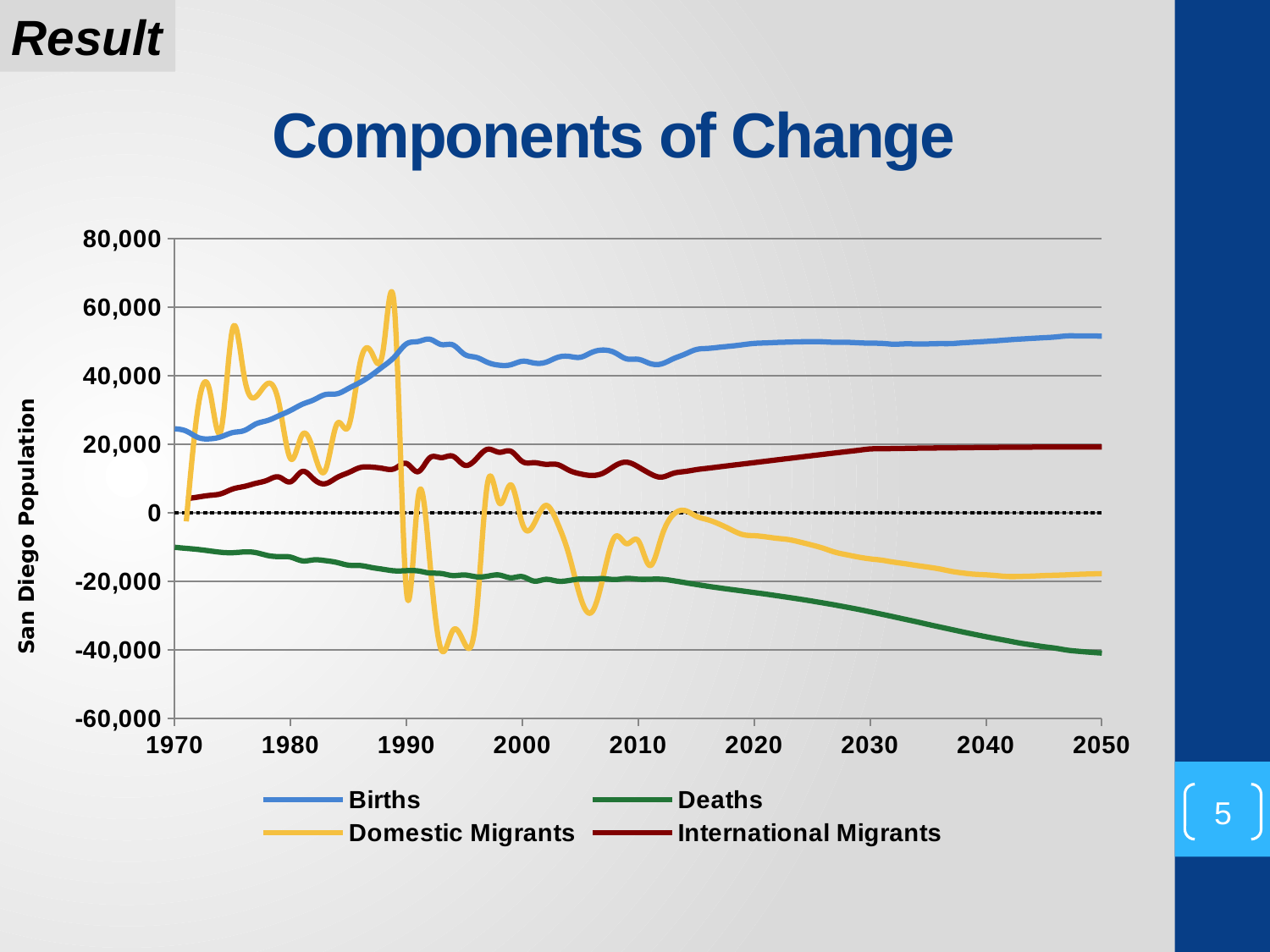

Result
# Components of Change

### Chart

| Category | Births | Deaths | Domestic Migrants | International Migrants | Zero Line |
|---|---|---|---|---|---|
San Diego Population
5